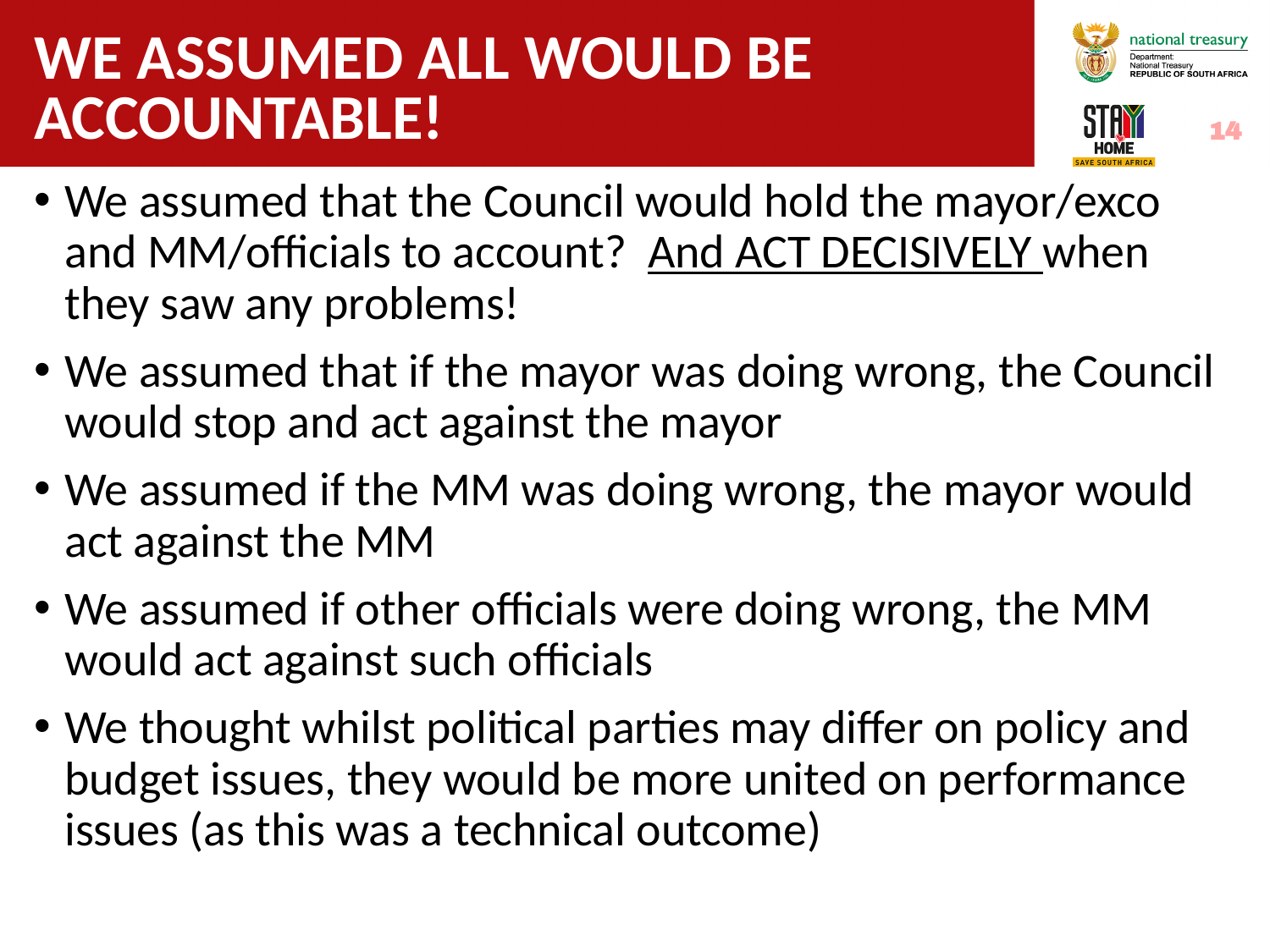

# WE ASSUMED ALL WOULD BE ACCOUNTABLE!
14
We assumed that the Council would hold the mayor/exco and MM/officials to account?  And ACT DECISIVELY when they saw any problems!
We assumed that if the mayor was doing wrong, the Council would stop and act against the mayor
We assumed if the MM was doing wrong, the mayor would act against the MM
We assumed if other officials were doing wrong, the MM would act against such officials
We thought whilst political parties may differ on policy and budget issues, they would be more united on performance issues (as this was a technical outcome)